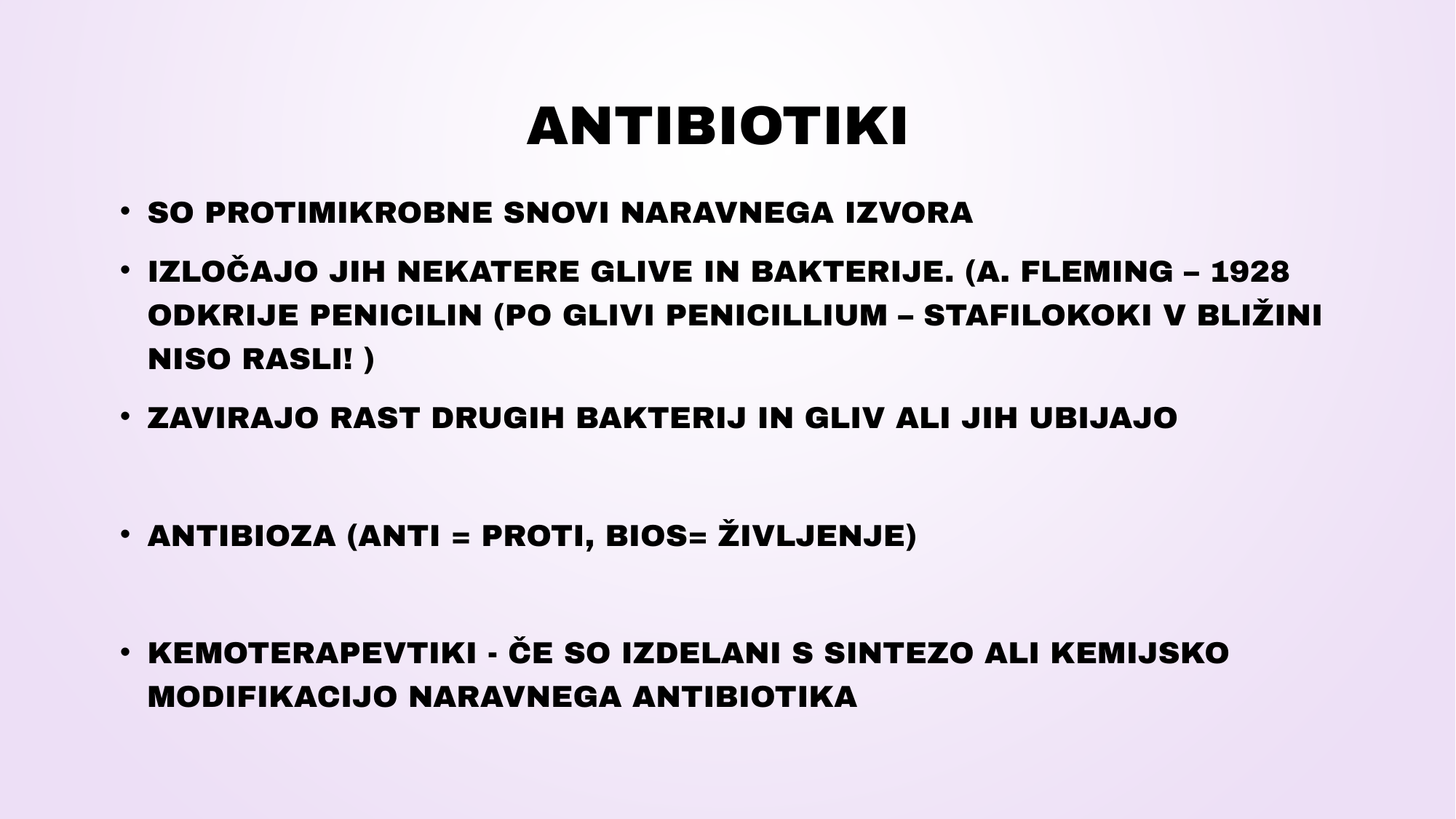

# ANTIBIOTIKI
So protimikrobne snovi naravnega izvora
Izločajo jih nekatere glive in bakterije. (A. Fleming – 1928 odkrije penicilin (po glivi Penicillium – stafilokoki v bližini niso rasli! )
Zavirajo rast drugih bakterij in gliv ali jih ubijajo

ANTIBIOZA (anti = proti, bios= življenje)

KEMOTERAPEVTIKI - če so izdelani s sintezo ali kemijsko modifikacijo naravnega antibiotika